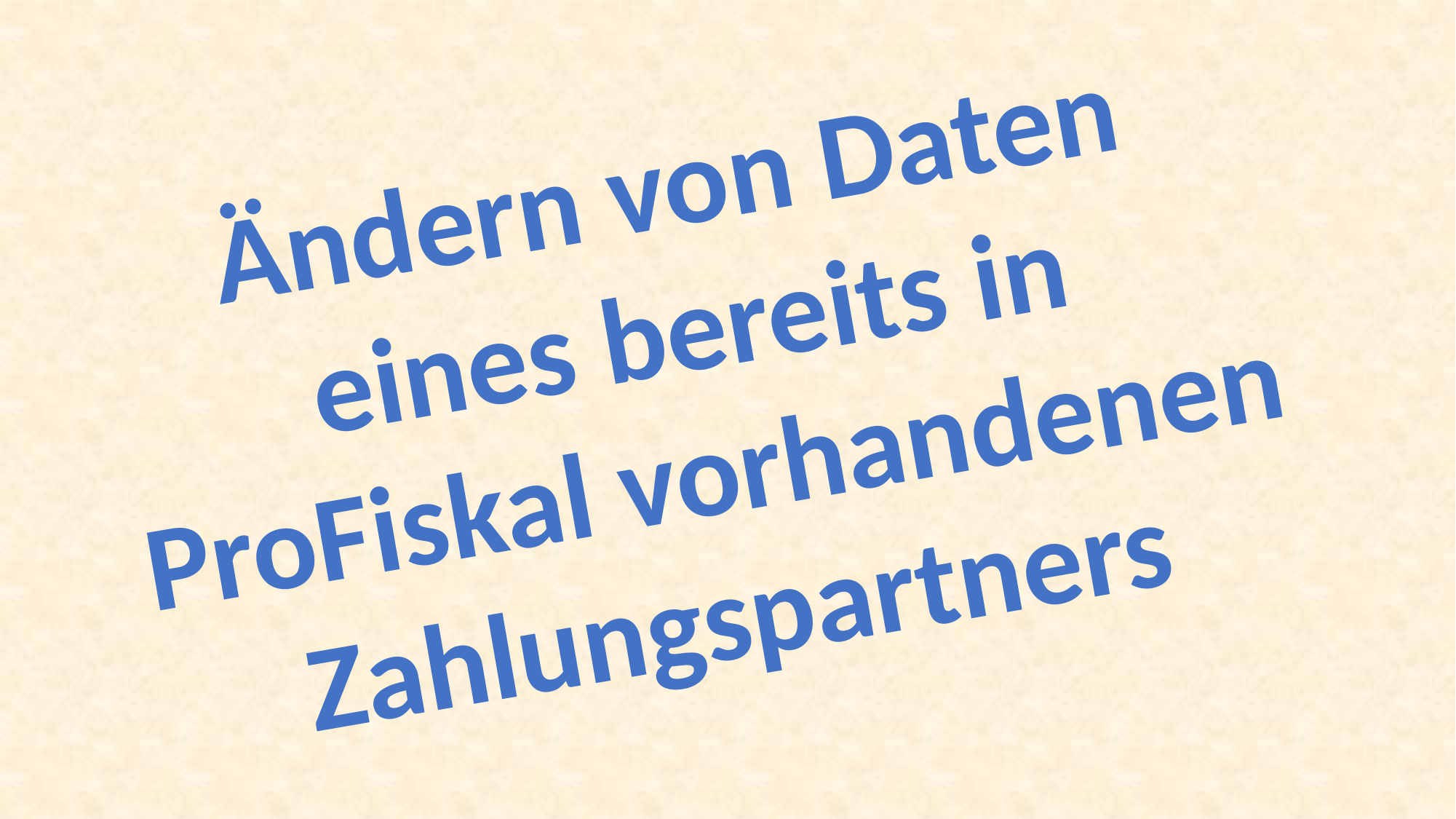

Ändern von Daten eines bereits in ProFiskal vorhandenen Zahlungspartners